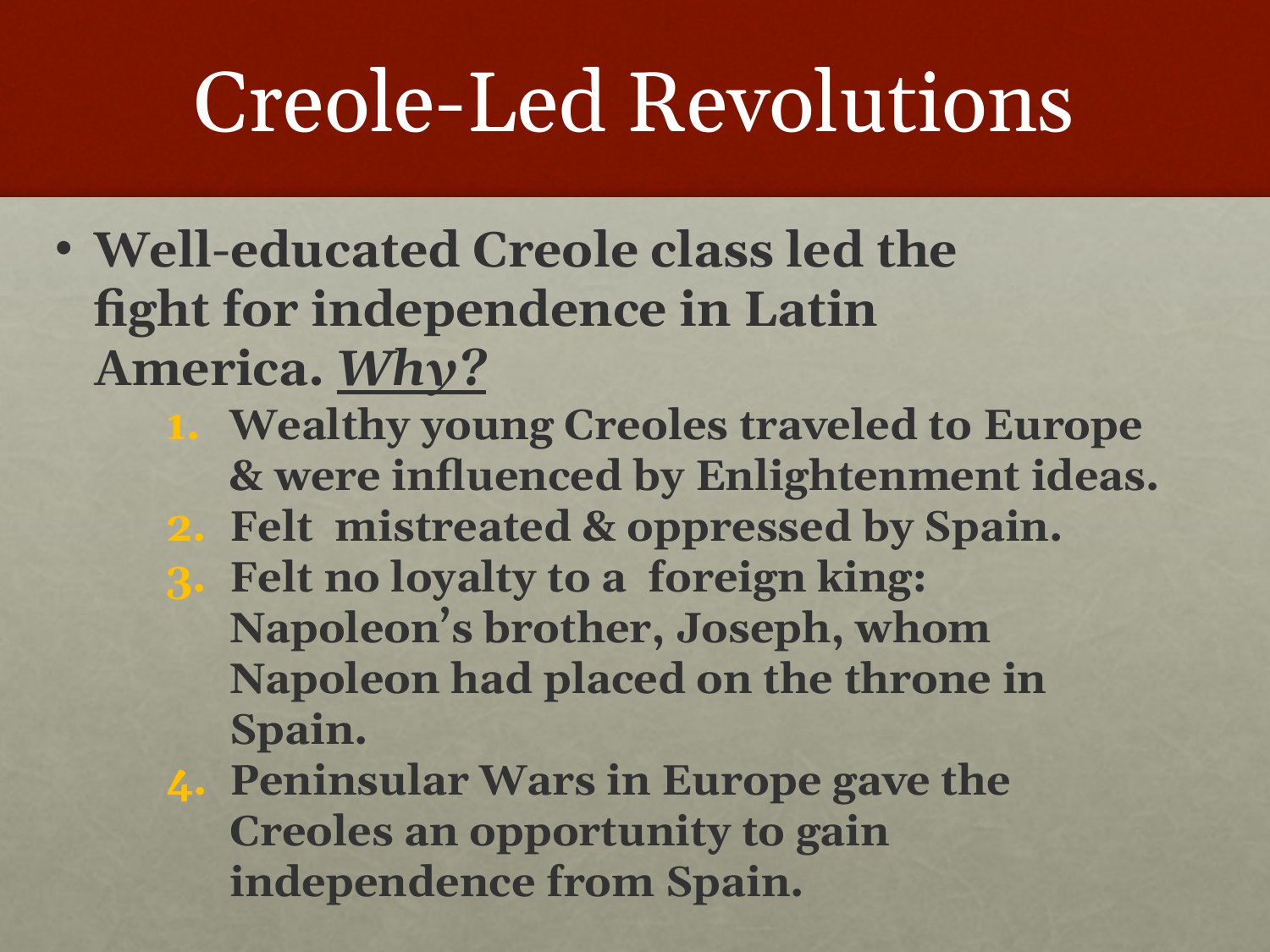

# Creole-Led Revolutions
Well-educated Creole class led the fight for independence in Latin America. Why?

Wealthy young Creoles traveled to Europe & were influenced by Enlightenment ideas.
Felt  mistreated & oppressed by Spain.
Felt no loyalty to a  foreign king: Napoleon’s brother, Joseph, whom Napoleon had placed on the throne in Spain.
Peninsular Wars in Europe gave the Creoles an opportunity to gain independence from Spain.